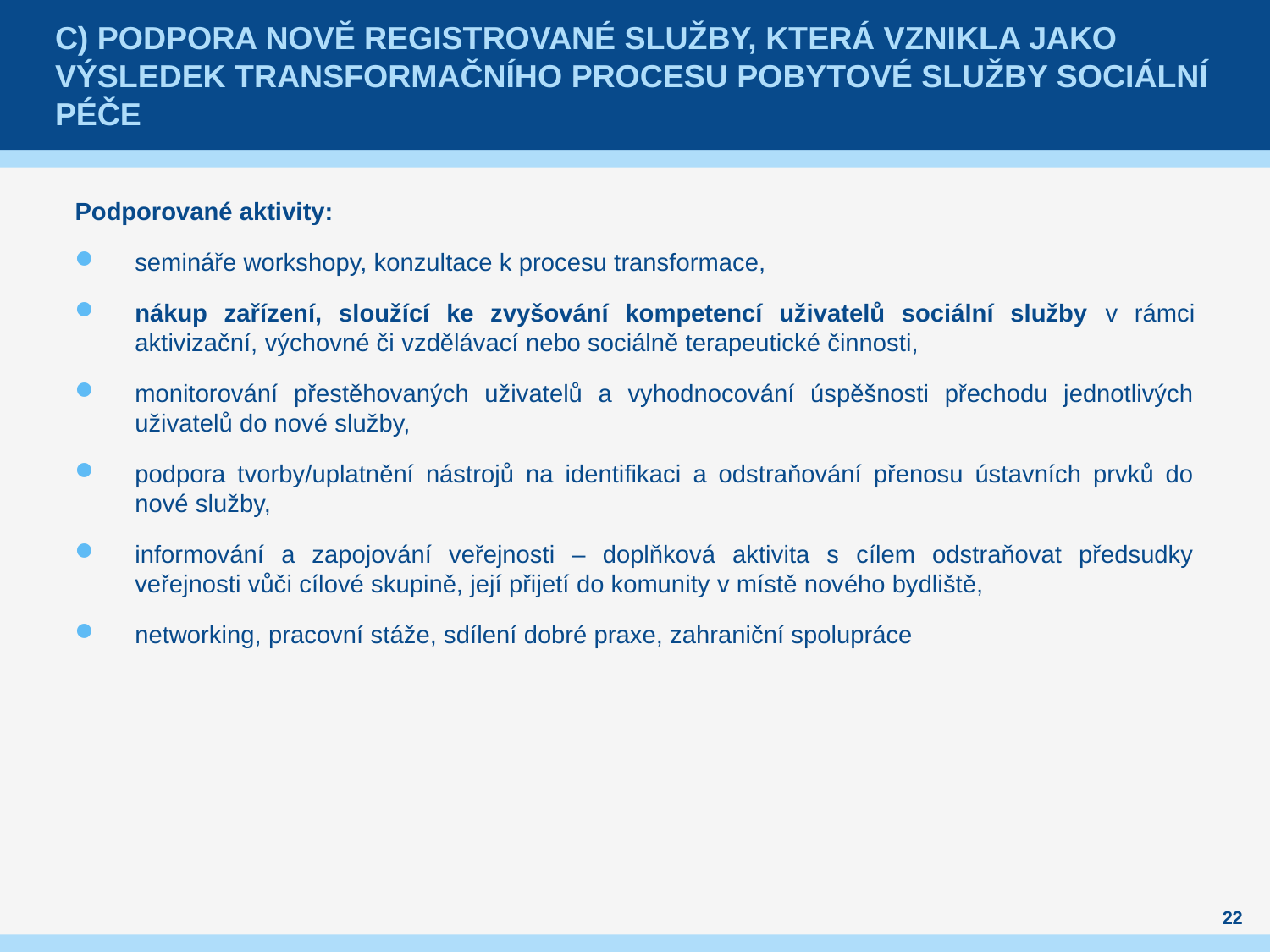

# c) Podpora nově registrované služby, která vznikla jako výsledek transformačního procesu pobytové služby sociální péče
Podporované aktivity:
semináře workshopy, konzultace k procesu transformace,
nákup zařízení, sloužící ke zvyšování kompetencí uživatelů sociální služby v rámci aktivizační, výchovné či vzdělávací nebo sociálně terapeutické činnosti,
monitorování přestěhovaných uživatelů a vyhodnocování úspěšnosti přechodu jednotlivých uživatelů do nové služby,
podpora tvorby/uplatnění nástrojů na identifikaci a odstraňování přenosu ústavních prvků do nové služby,
informování a zapojování veřejnosti – doplňková aktivita s cílem odstraňovat předsudky veřejnosti vůči cílové skupině, její přijetí do komunity v místě nového bydliště,
networking, pracovní stáže, sdílení dobré praxe, zahraniční spolupráce
22